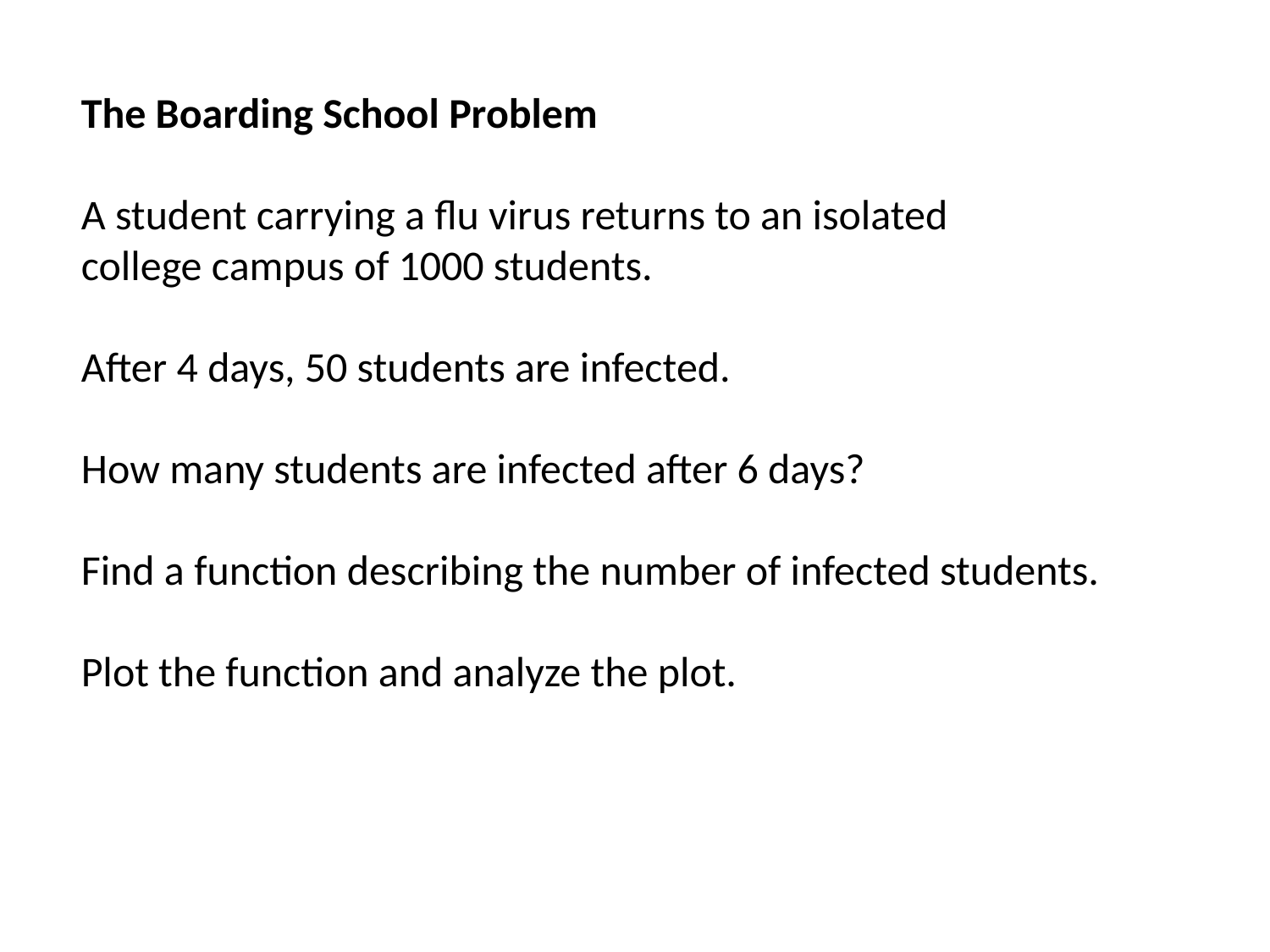

The Boarding School Problem

A student carrying a flu virus returns to an isolated
college campus of 1000 students.

After 4 days, 50 students are infected.

How many students are infected after 6 days?

Find a function describing the number of infected students.

Plot the function and analyze the plot.